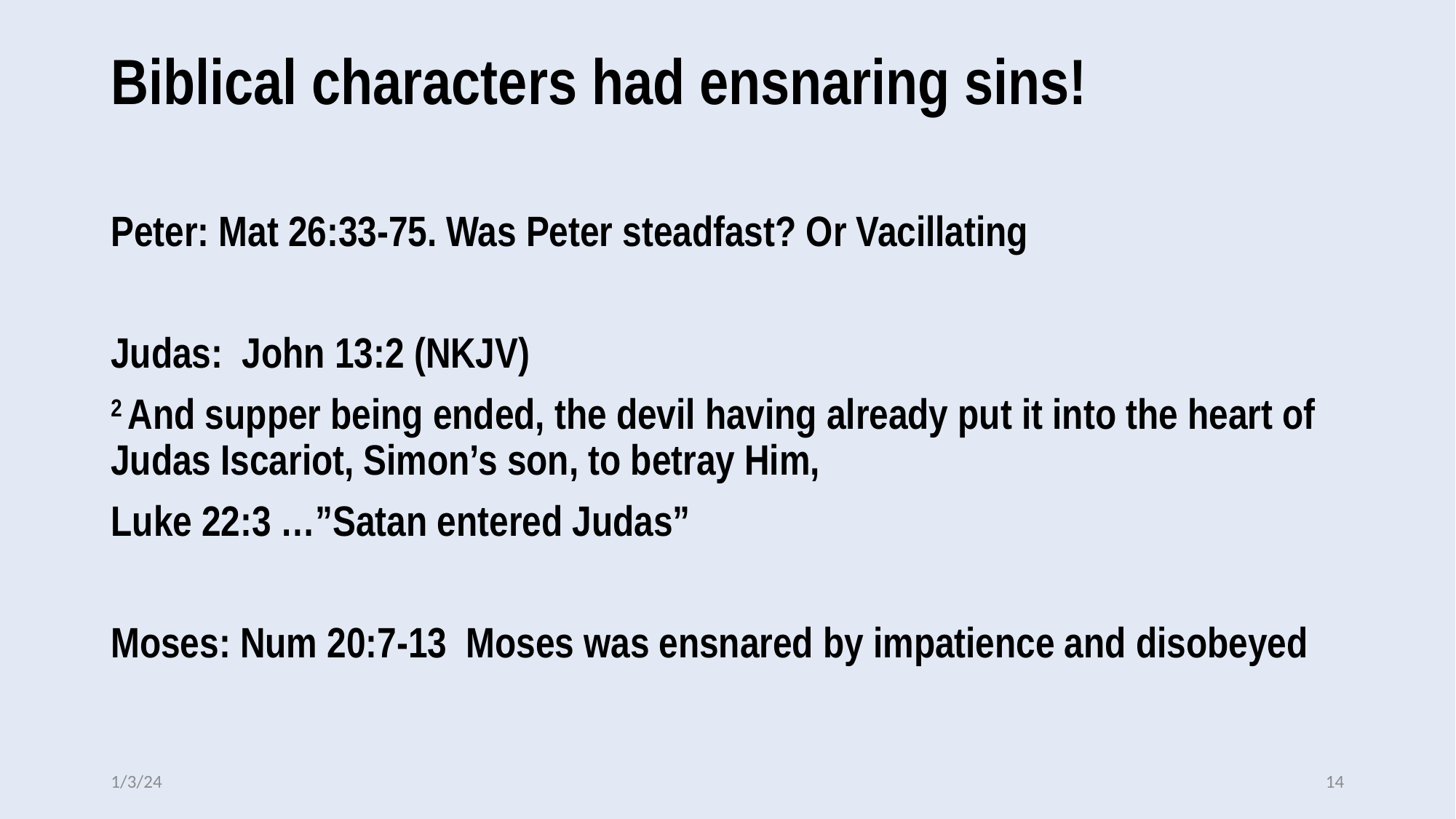

# Biblical characters had ensnaring sins!

Peter: Mat 26:33-75. Was Peter steadfast? Or Vacillating

Judas:  John 13:2 (NKJV)
2 And supper being ended, the devil having already put it into the heart of Judas Iscariot, Simon’s son, to betray Him,
Luke 22:3 …”Satan entered Judas”

Moses: Num 20:7-13  Moses was ensnared by impatience and disobeyed

1/3/24
14